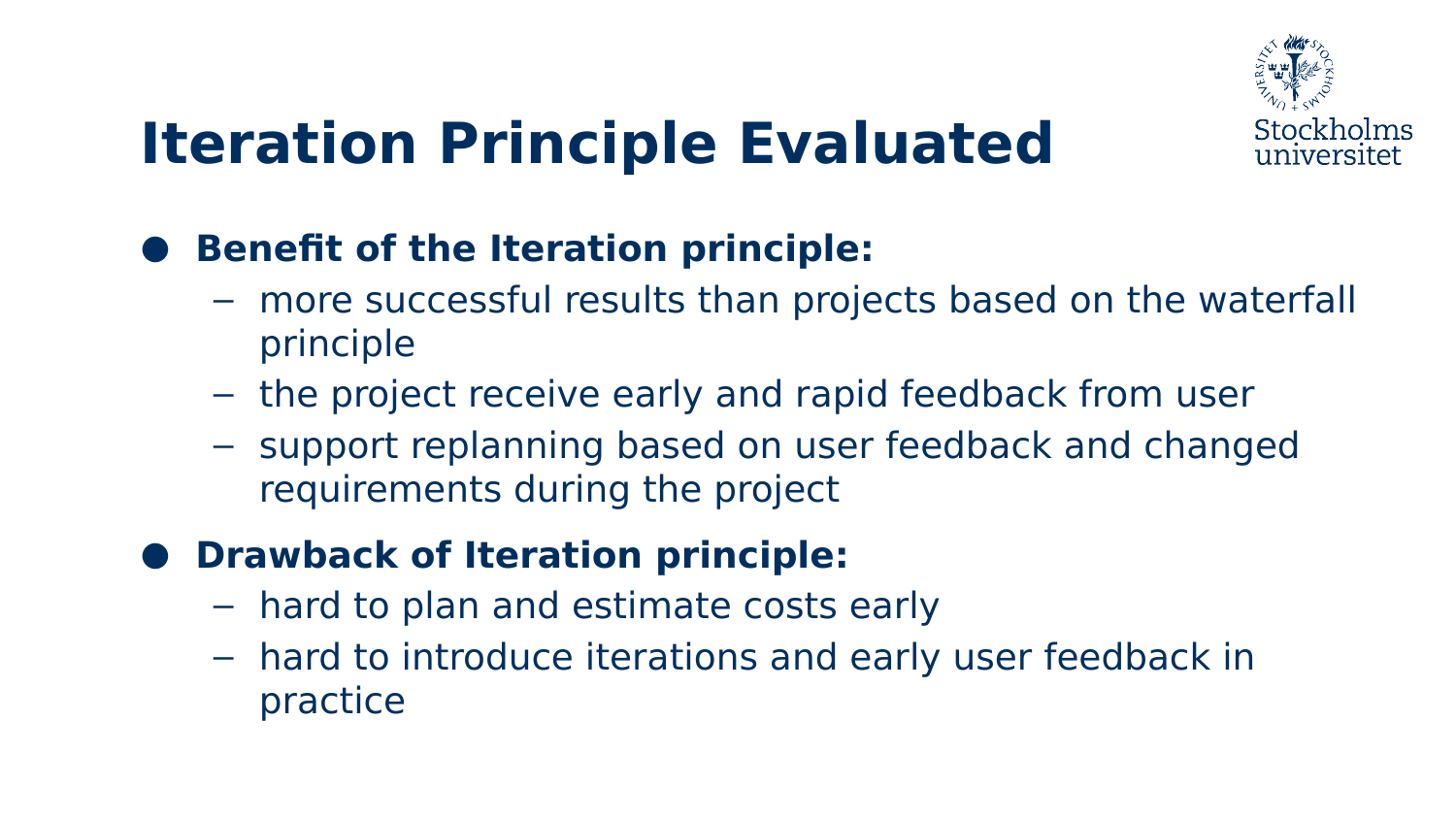

# Iteration Principle Evaluated
Benefit of the Iteration principle:
more successful results than projects based on the waterfall principle
the project receive early and rapid feedback from user
support replanning based on user feedback and changed requirements during the project
Drawback of Iteration principle:
hard to plan and estimate costs early
hard to introduce iterations and early user feedback in practice